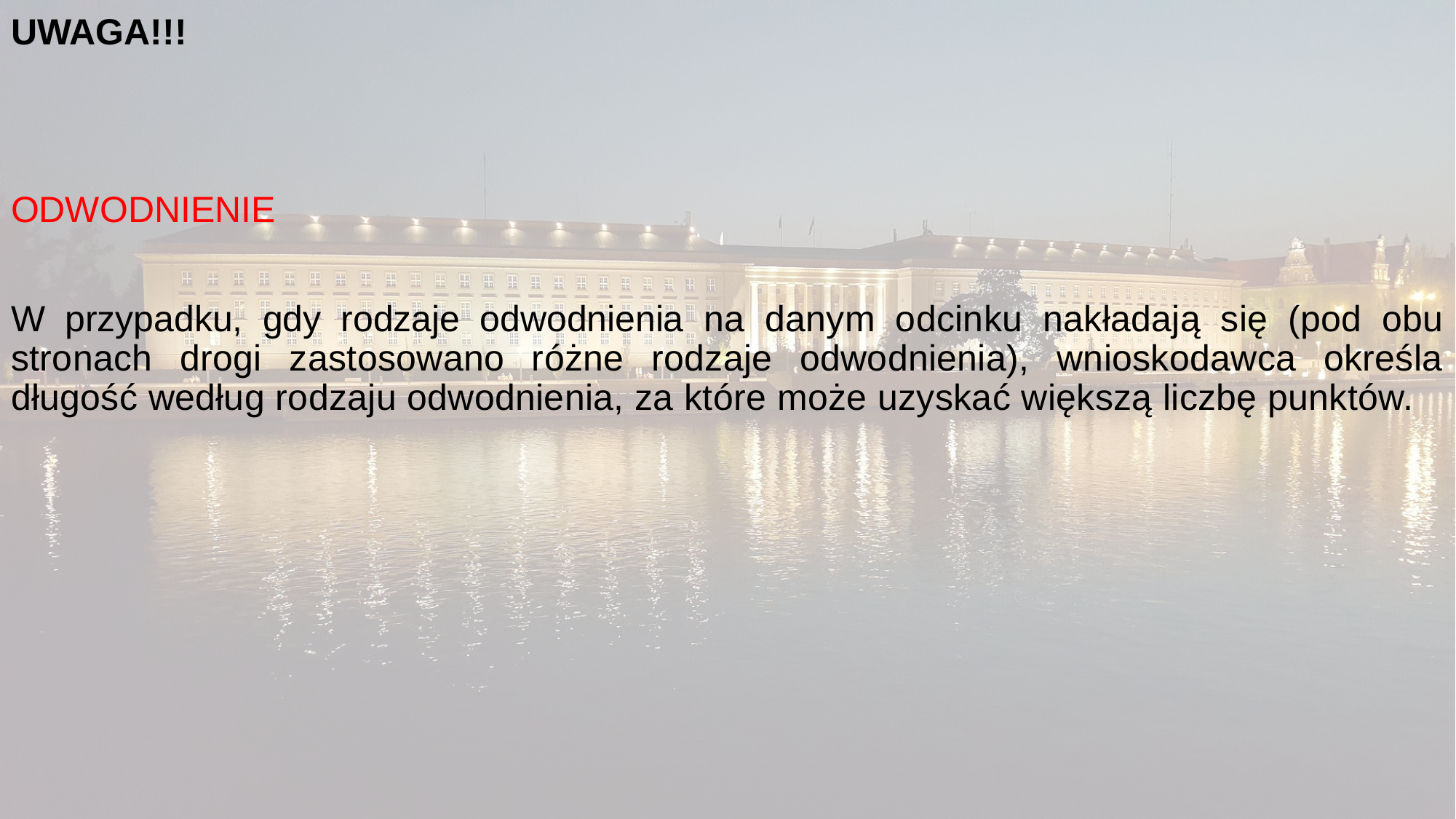

UWAGA!!!

ODWODNIENIE

W przypadku, gdy rodzaje odwodnienia na danym odcinku nakładają się (pod obu stronach drogi zastosowano różne rodzaje odwodnienia), wnioskodawca określa długość według rodzaju odwodnienia, za które może uzyskać większą liczbę punktów.